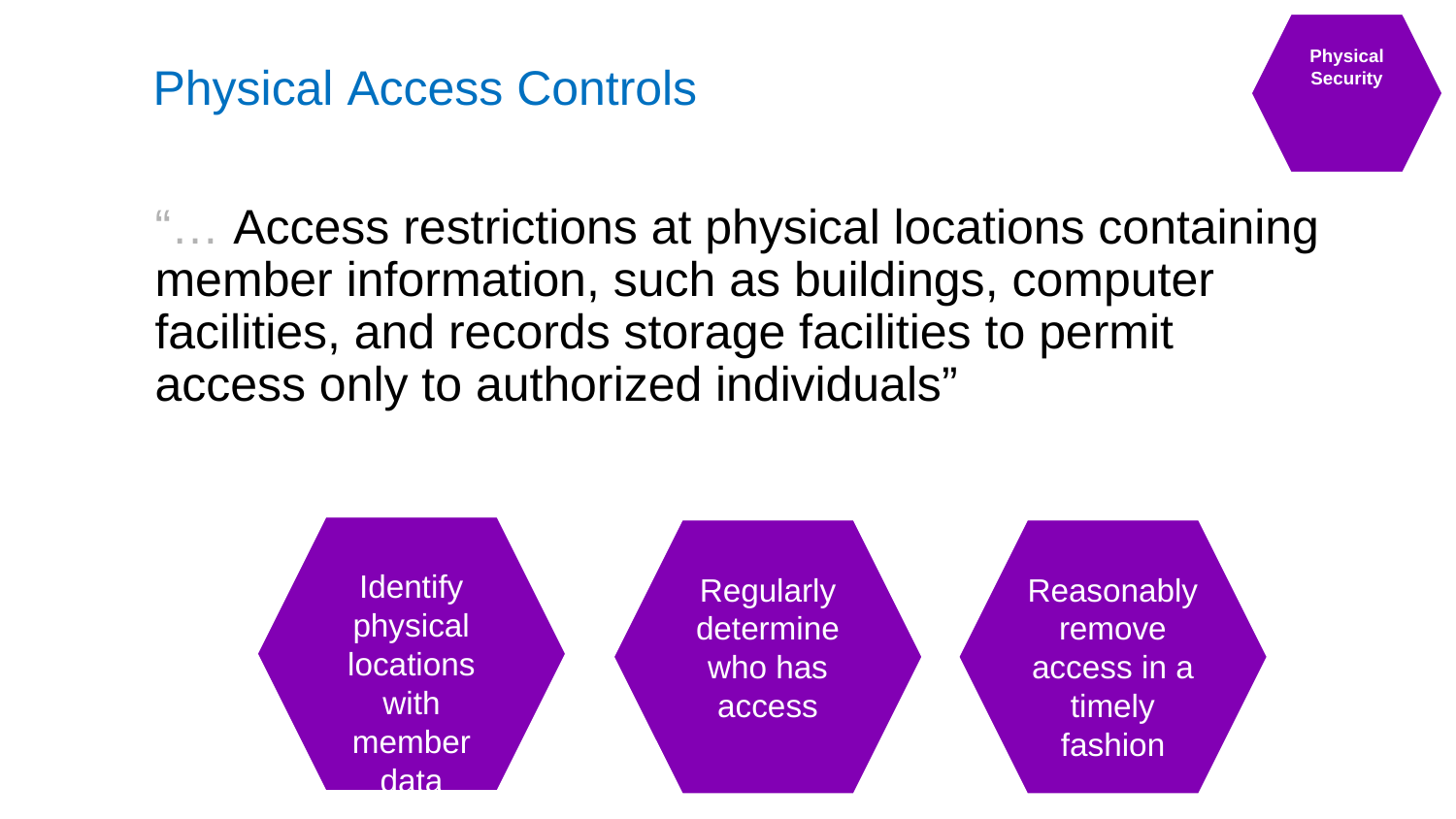

Physical Security
Physical Access Controls
01
06
“… Access restrictions at physical locations containing member information, such as buildings, computer facilities, and records storage facilities to permit access only to authorized individuals”
Identify physical locations with member data
Reasonably remove access in a timely fashion
Regularly determine who has access